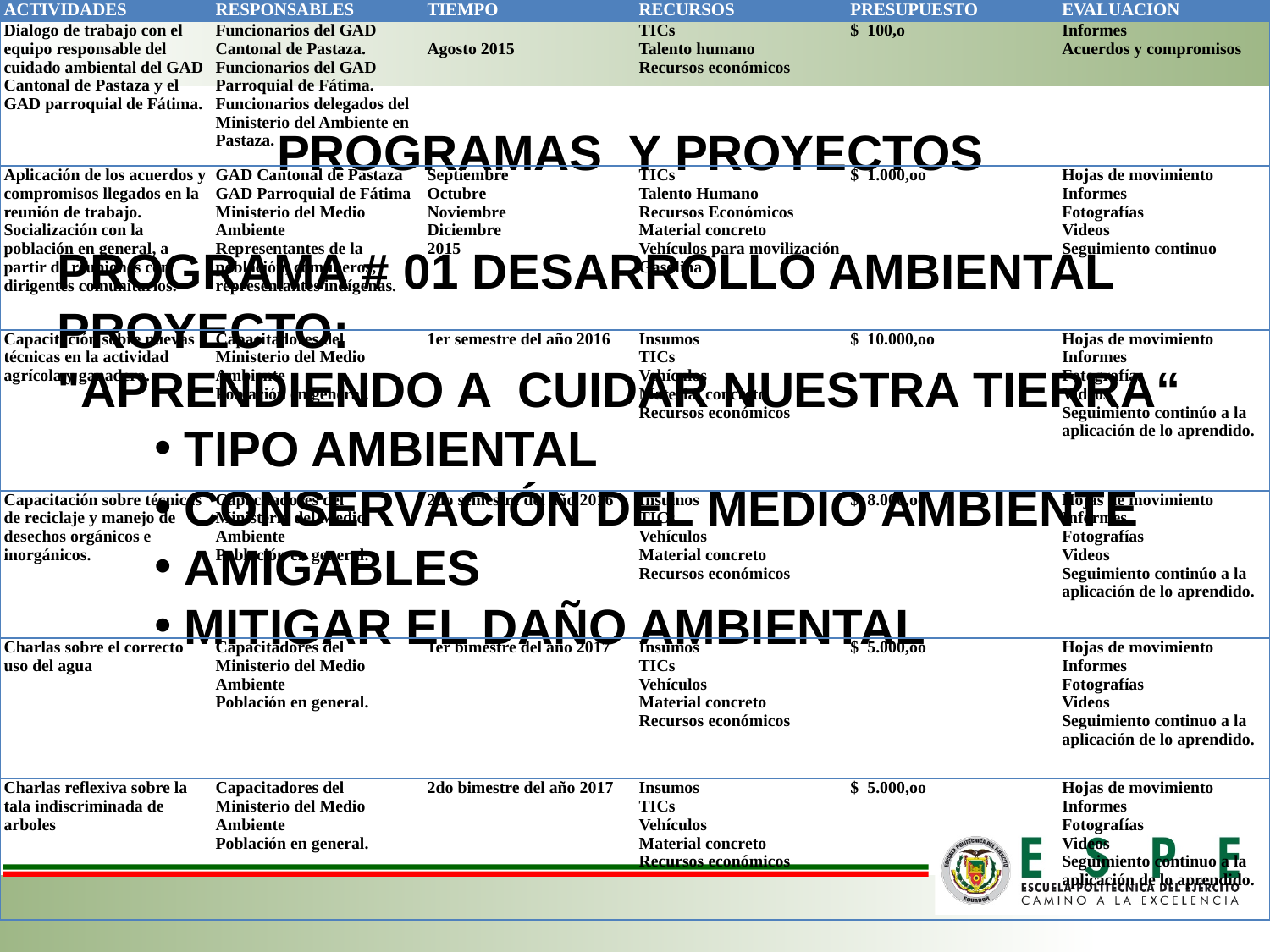

| ACTIVIDADES | RESPONSABLES | TIEMPO | RECURSOS | PRESUPUESTO | EVALUACION |
| --- | --- | --- | --- | --- | --- |
| Dialogo de trabajo con el equipo responsable del cuidado ambiental del GAD Cantonal de Pastaza y el GAD parroquial de Fátima. | Funcionarios del GAD Cantonal de Pastaza. Funcionarios del GAD Parroquial de Fátima. Funcionarios delegados del Ministerio del Ambiente en Pastaza. | Agosto 2015 | TICs Talento humano Recursos económicos | $ 100,o | Informes Acuerdos y compromisos |
| Aplicación de los acuerdos y compromisos llegados en la reunión de trabajo. Socialización con la población en general, a partir de reuniones con dirigentes comunitarios. | GAD Cantonal de Pastaza GAD Parroquial de Fátima Ministerio del Medio Ambiente Representantes de la población, comuneros, representantes indígenas. | Septiembre Octubre Noviembre Diciembre 2015 | TICs Talento Humano Recursos Económicos Material concreto Vehículos para movilización Gasolina | $ 1.000,oo | Hojas de movimiento Informes Fotografías Videos Seguimiento continuo |
| Capacitación sobre nuevas técnicas en la actividad agrícola y ganadera. | Capacitadores del Ministerio del Medio Ambiente Población en general. | 1er semestre del año 2016 | Insumos TICs Vehículos Material concreto Recursos económicos | $ 10.000,oo | Hojas de movimiento Informes Fotografías Videos Seguimiento continúo a la aplicación de lo aprendido. |
| Capacitación sobre técnicas de reciclaje y manejo de desechos orgánicos e inorgánicos. | Capacitadores del Ministerio del Medio Ambiente Población en general. | 2do semestre del año 2016 | Insumos TICs Vehículos Material concreto Recursos económicos | $ 8.000,oo | Hojas de movimiento Informes Fotografías Videos Seguimiento continúo a la aplicación de lo aprendido. |
| Charlas sobre el correcto uso del agua | Capacitadores del Ministerio del Medio Ambiente Población en general. | 1er bimestre del año 2017 | Insumos TICs Vehículos Material concreto Recursos económicos | $ 5.000,oo | Hojas de movimiento Informes Fotografías Videos Seguimiento continuo a la aplicación de lo aprendido. |
| Charlas reflexiva sobre la tala indiscriminada de arboles | Capacitadores del Ministerio del Medio Ambiente Población en general. | 2do bimestre del año 2017 | Insumos TICs Vehículos Material concreto Recursos económicos | $ 5.000,oo | Hojas de movimiento Informes Fotografías Videos Seguimiento continuo a la aplicación de lo aprendido. |
PROGRAMAS  Y PROYECTOS

PROGRAMA # 01 DESARROLLO AMBIENTAL
PROYECTO:
"APRENDIENDO A  CUIDAR NUESTRA TIERRA“
TIPO AMBIENTAL
CONSERVACIÓN DEL MEDIO AMBIENTE
AMIGABLES
MITIGAR EL DAÑO AMBIENTAL